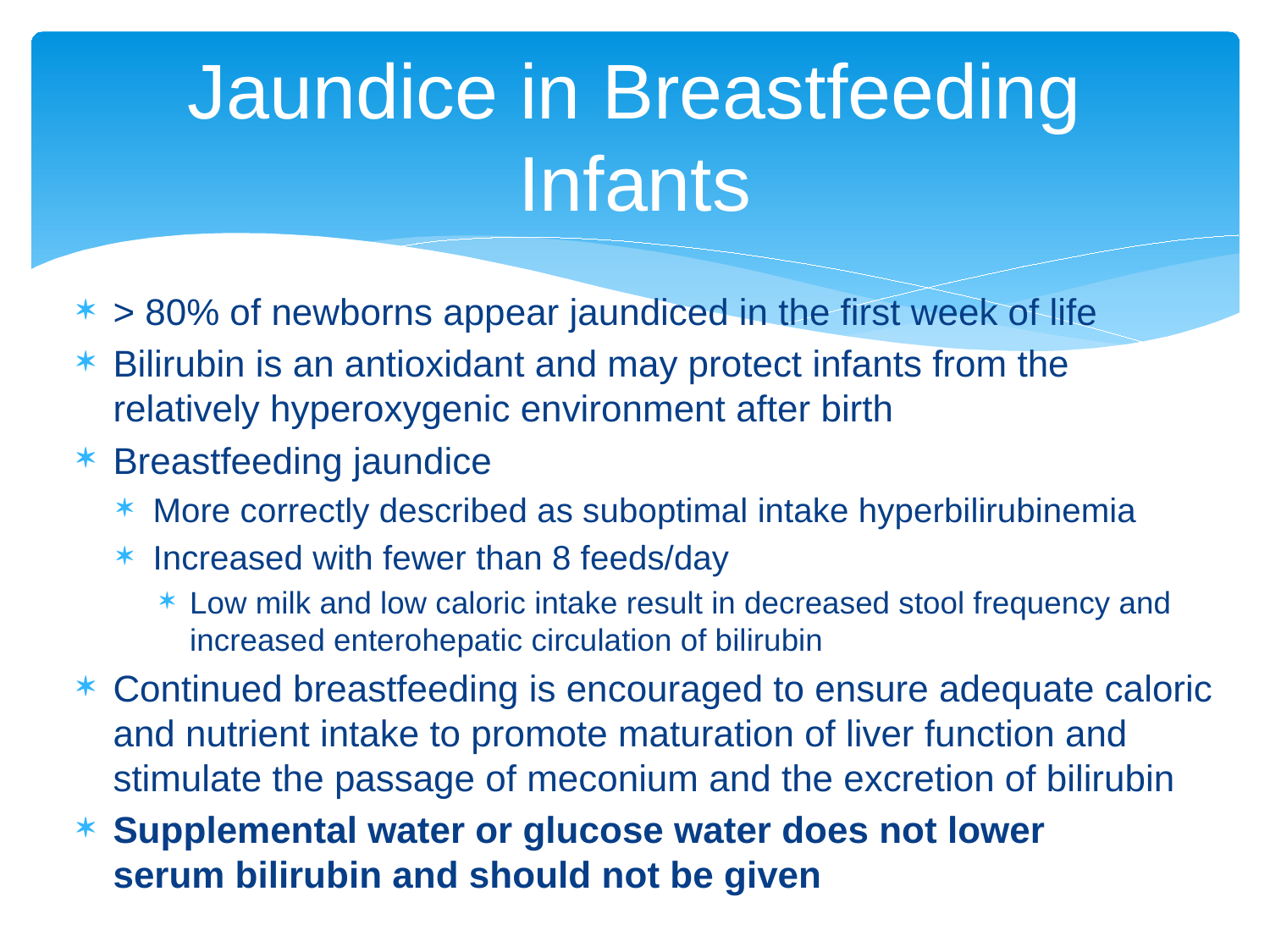

# Jaundice in Breastfeeding Infants
> 80% of newborns appear jaundiced in the first week of life
Bilirubin is an antioxidant and may protect infants from the relatively hyperoxygenic environment after birth
Breastfeeding jaundice
More correctly described as suboptimal intake hyperbilirubinemia
Increased with fewer than 8 feeds/day
Low milk and low caloric intake result in decreased stool frequency and increased enterohepatic circulation of bilirubin
Continued breastfeeding is encouraged to ensure adequate caloric and nutrient intake to promote maturation of liver function and stimulate the passage of meconium and the excretion of bilirubin
Supplemental water or glucose water does not lower serum bilirubin and should not be given